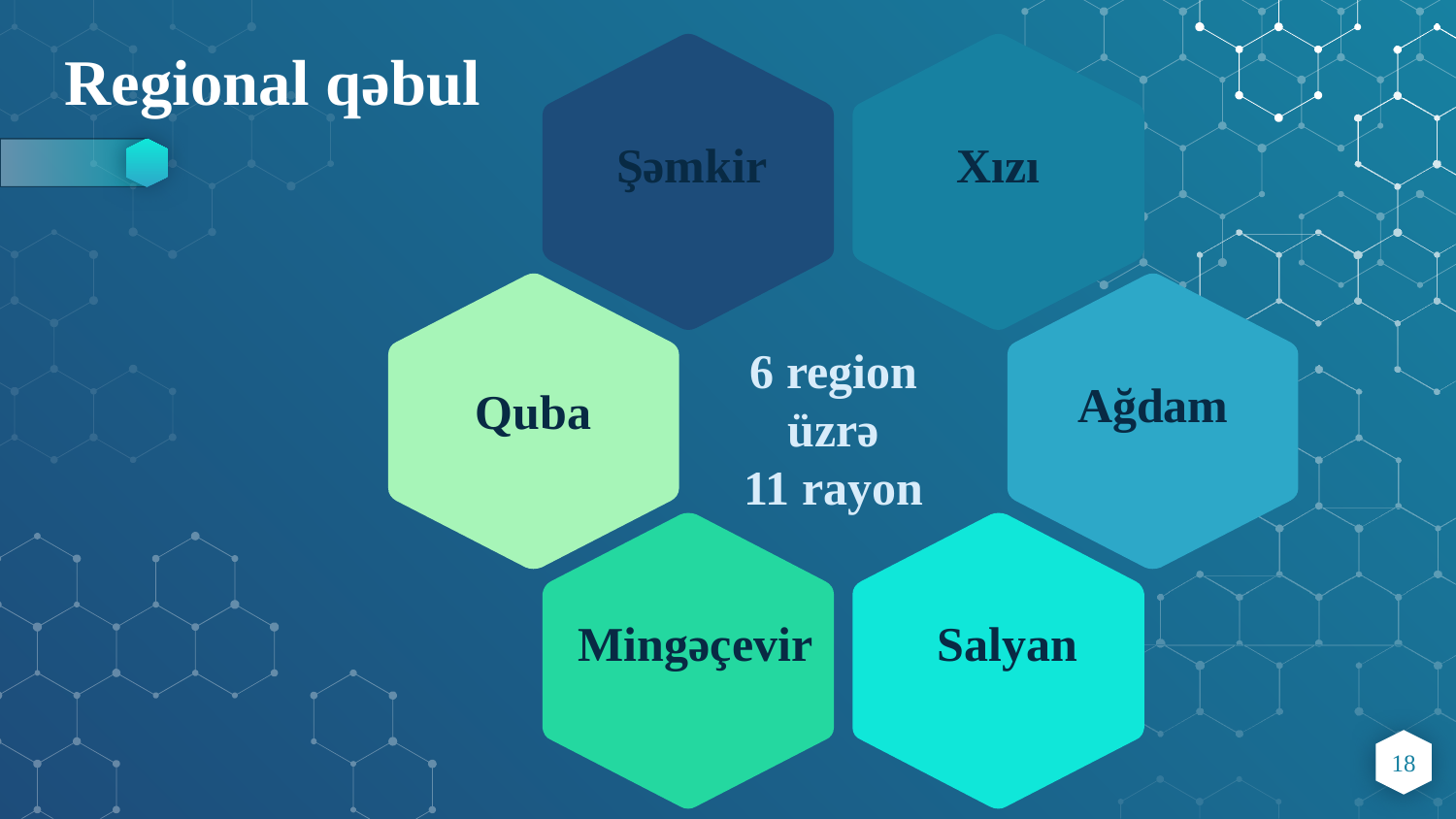

Regional qəbul
Şəmkir
Xızı
6 region üzrə
11 rayon
Ağdam
Quba
Mingəçevir
Salyan
18